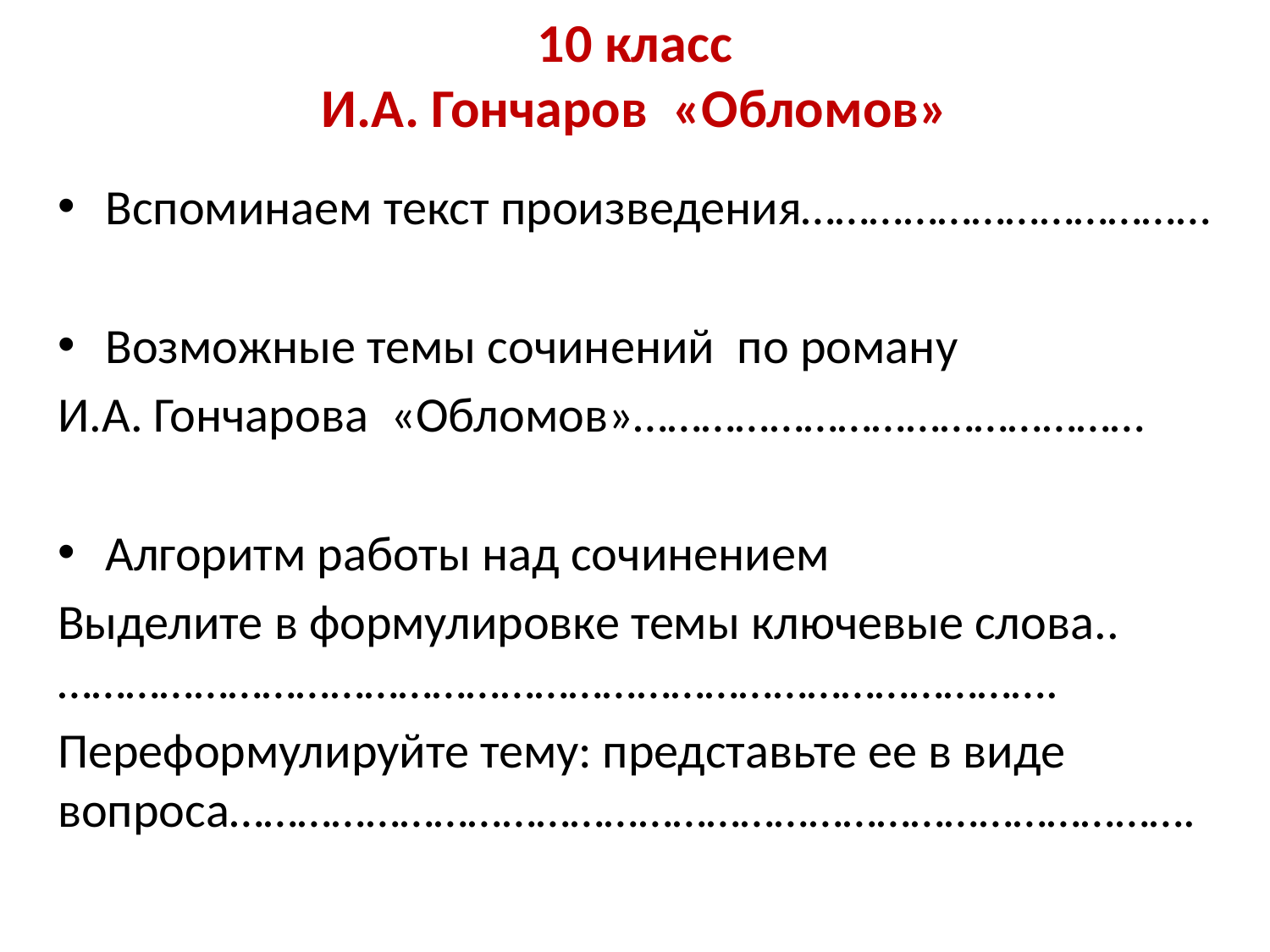

# 10 класс И.А. Гончаров  «Обломов»
Вспоминаем текст произведения………………………………

Возможные темы сочинений  по роману
И.А. Гончарова  «Обломов»………………………………………

Алгоритм работы над сочинением
Выделите в формулировке темы ключевые слова..…………………………………………………………………………….
Переформулируйте тему: представьте ее в виде вопроса………………………………………………………………………….